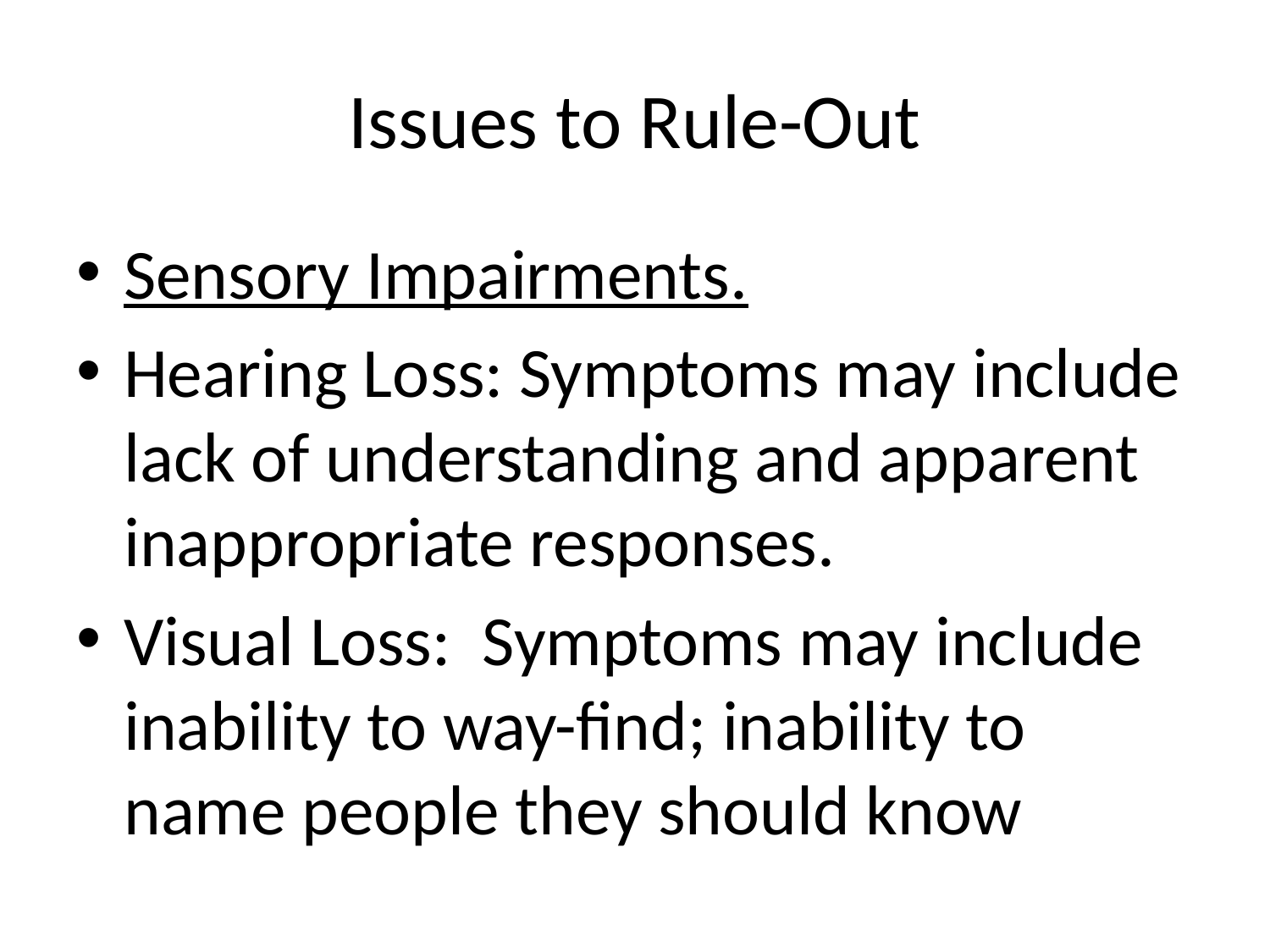

# Issues to Rule-Out
Sensory Impairments.
Hearing Loss: Symptoms may include lack of understanding and apparent inappropriate responses.
Visual Loss:  Symptoms may include inability to way-find; inability to name people they should know